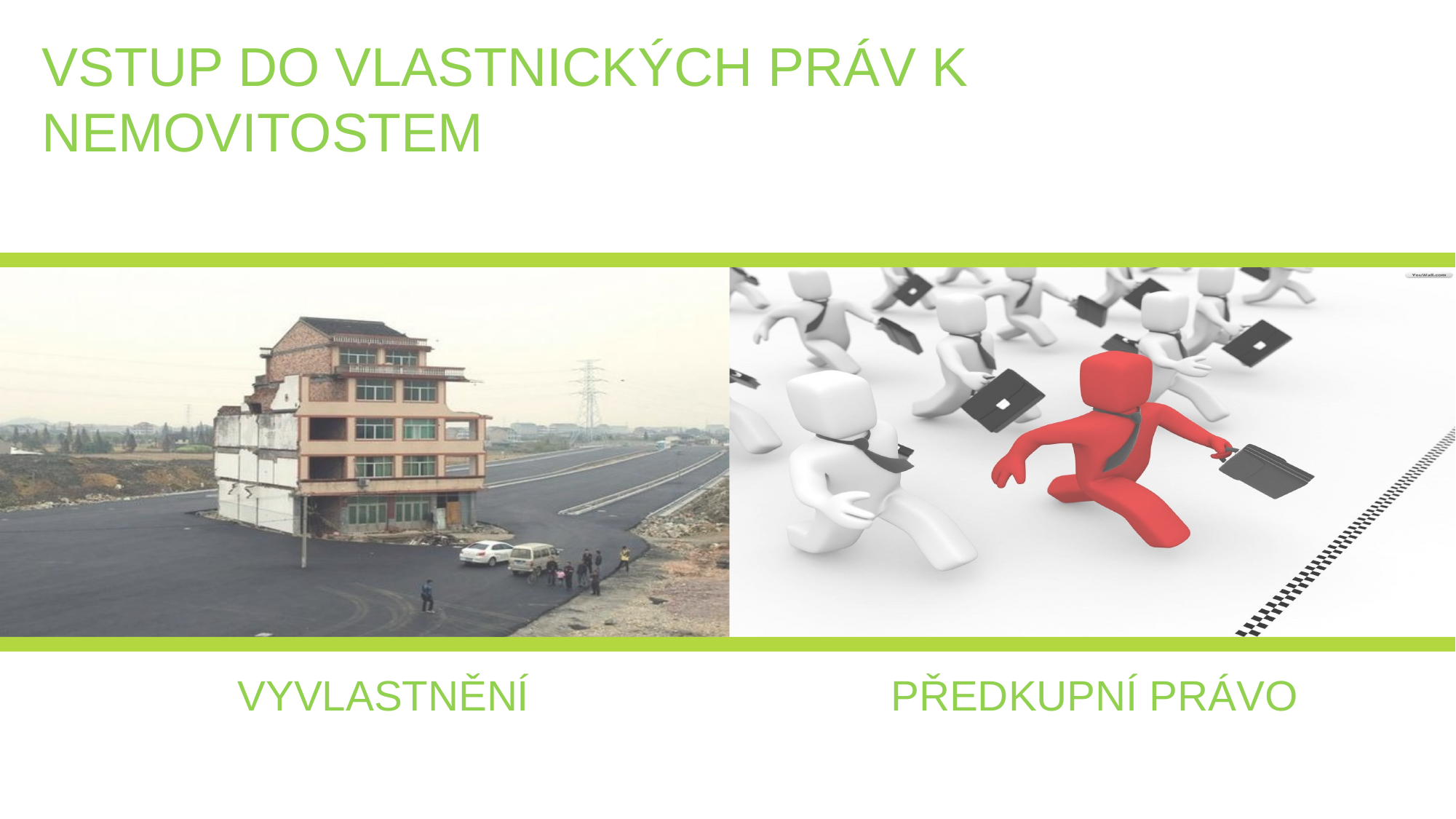

VSTUP DO VLASTNICKÝCH PRÁV K NEMOVITOSTEM

VYVLASTNĚNÍ
PŘEDKUPNÍ PRÁVO